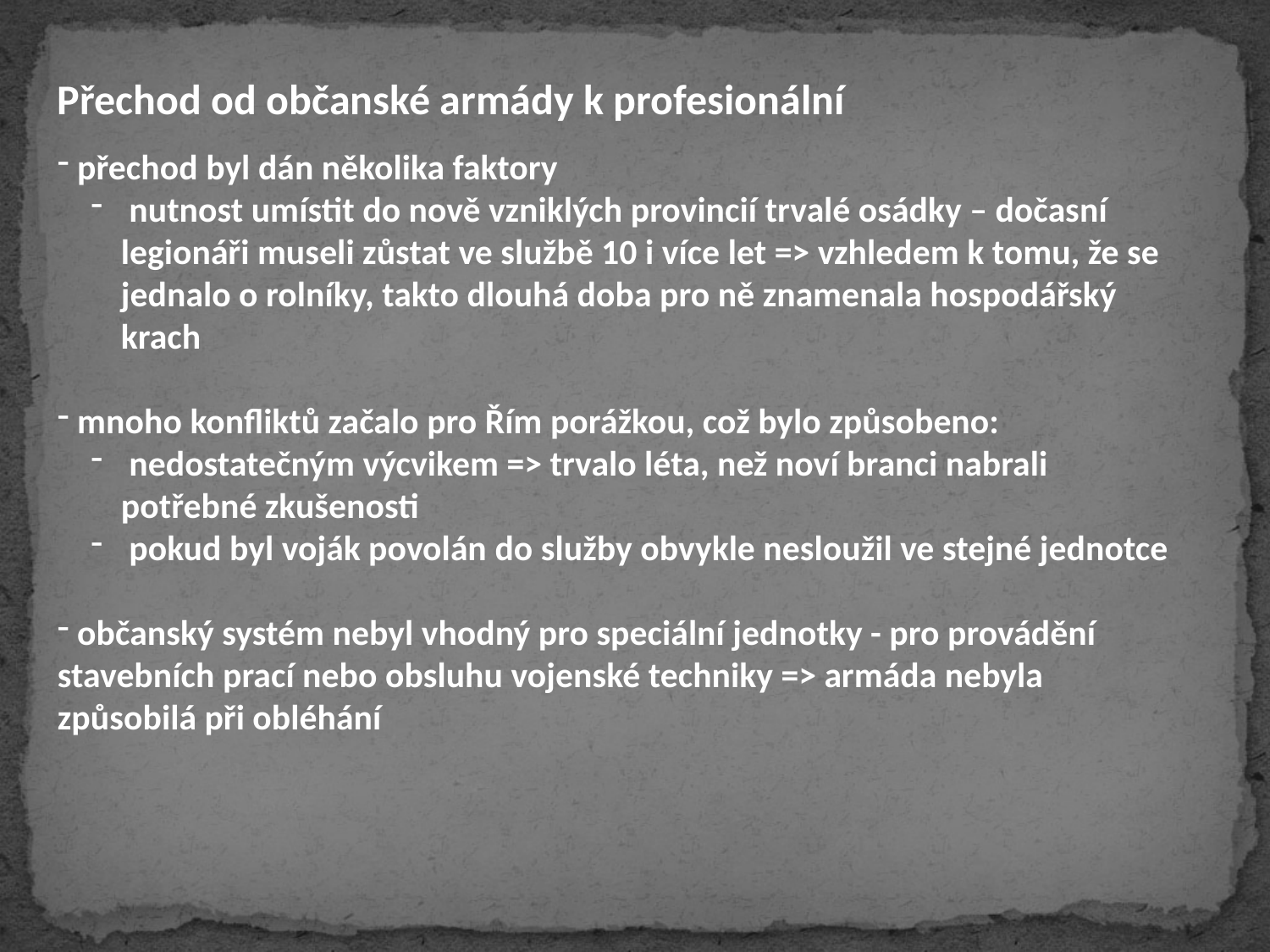

Přechod od občanské armády k profesionální

 přechod byl dán několika faktory
 nutnost umístit do nově vzniklých provincií trvalé osádky – dočasní legionáři museli zůstat ve službě 10 i více let => vzhledem k tomu, že se jednalo o rolníky, takto dlouhá doba pro ně znamenala hospodářský krach

 mnoho konfliktů začalo pro Řím porážkou, což bylo způsobeno:
 nedostatečným výcvikem => trvalo léta, než noví branci nabrali potřebné zkušenosti
 pokud byl voják povolán do služby obvykle nesloužil ve stejné jednotce

 občanský systém nebyl vhodný pro speciální jednotky - pro provádění stavebních prací nebo obsluhu vojenské techniky => armáda nebyla způsobilá při obléhání